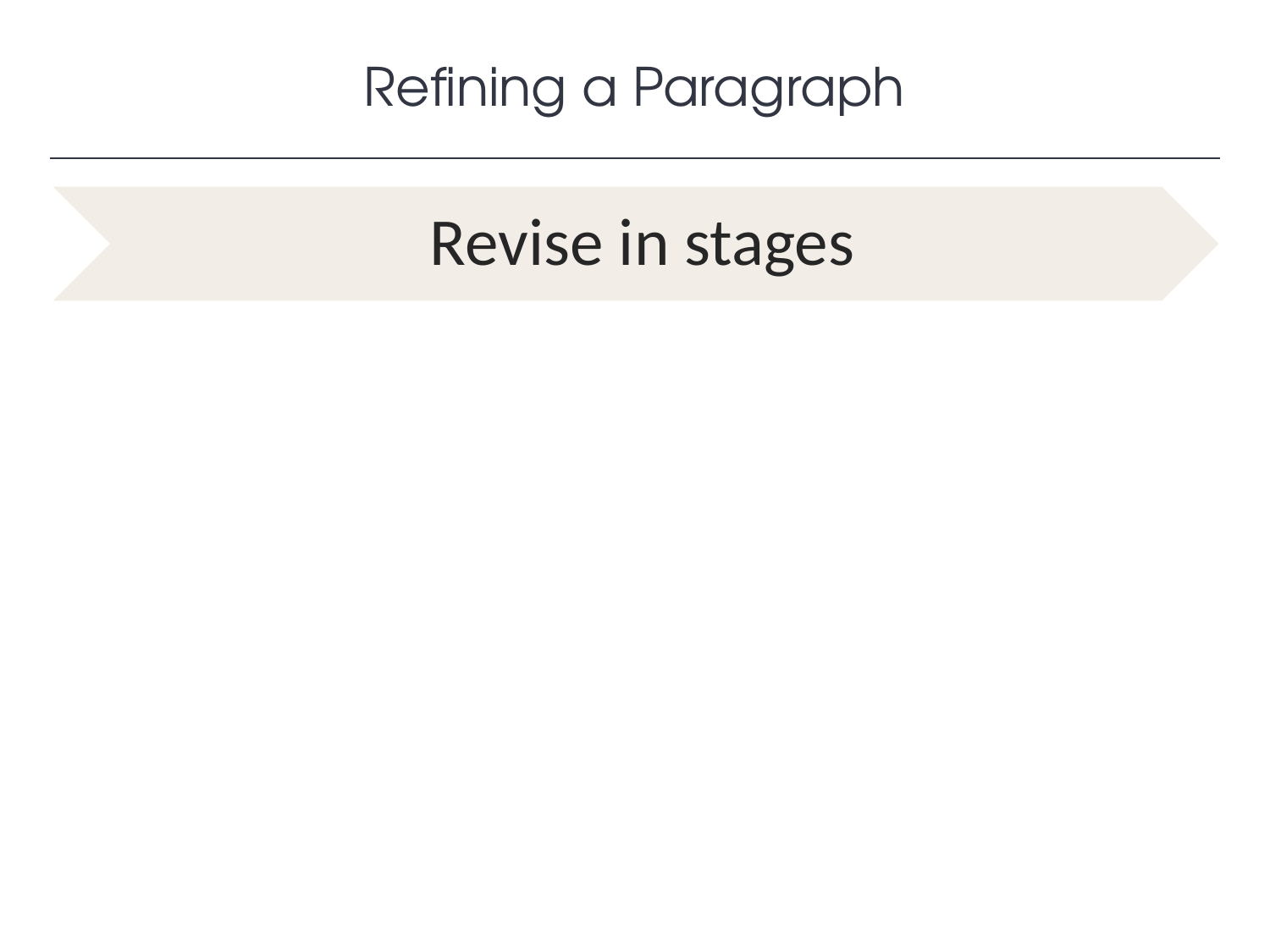

Refining a Paragraph
HAWKES LEARNING
Revise in stages